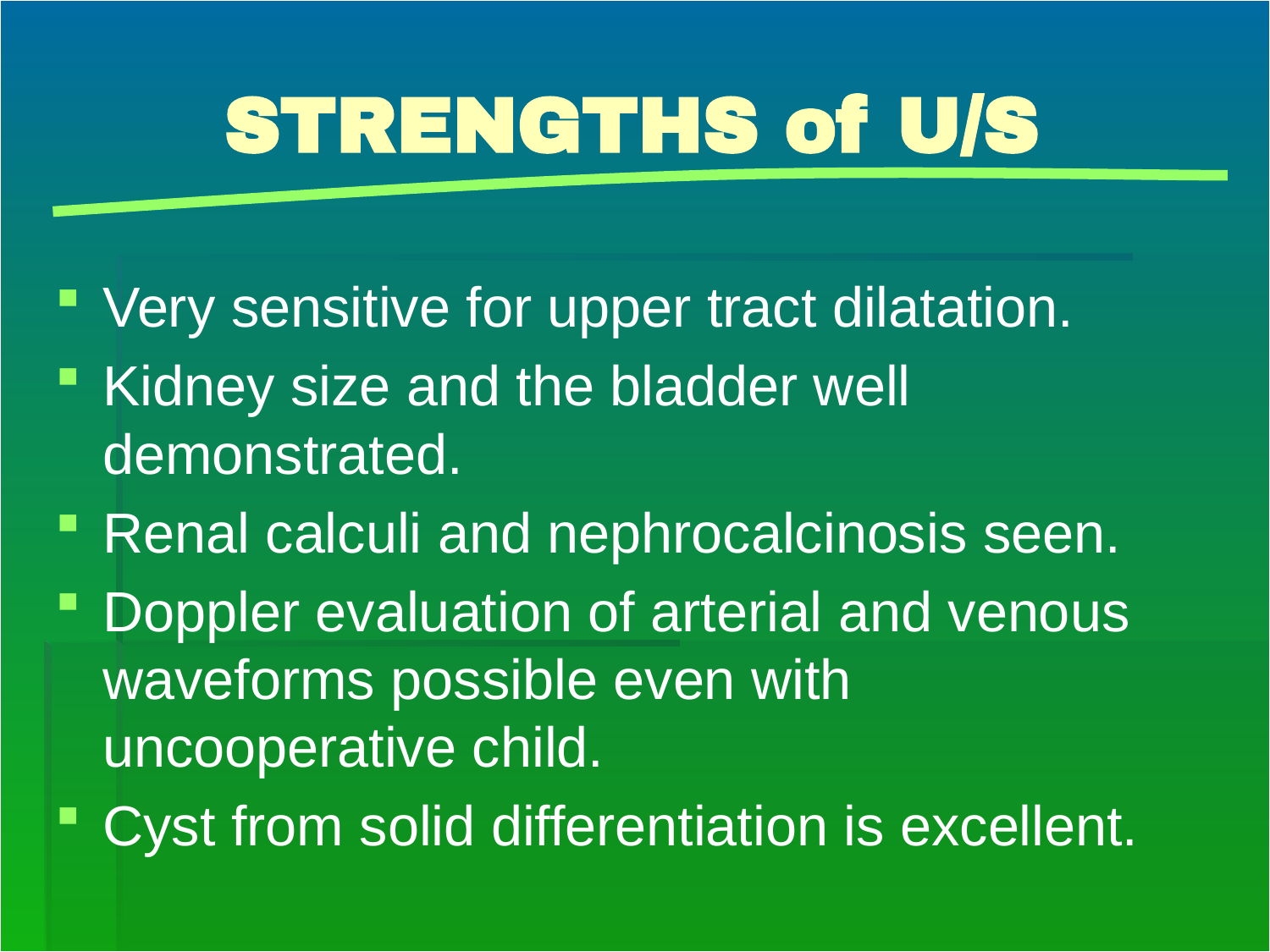

# STRENGTHS of U/S
Very sensitive for upper tract dilatation.
Kidney size and the bladder well demonstrated.
Renal calculi and nephrocalcinosis seen.
Doppler evaluation of arterial and venous waveforms possible even with uncooperative child.
Cyst from solid differentiation is excellent.